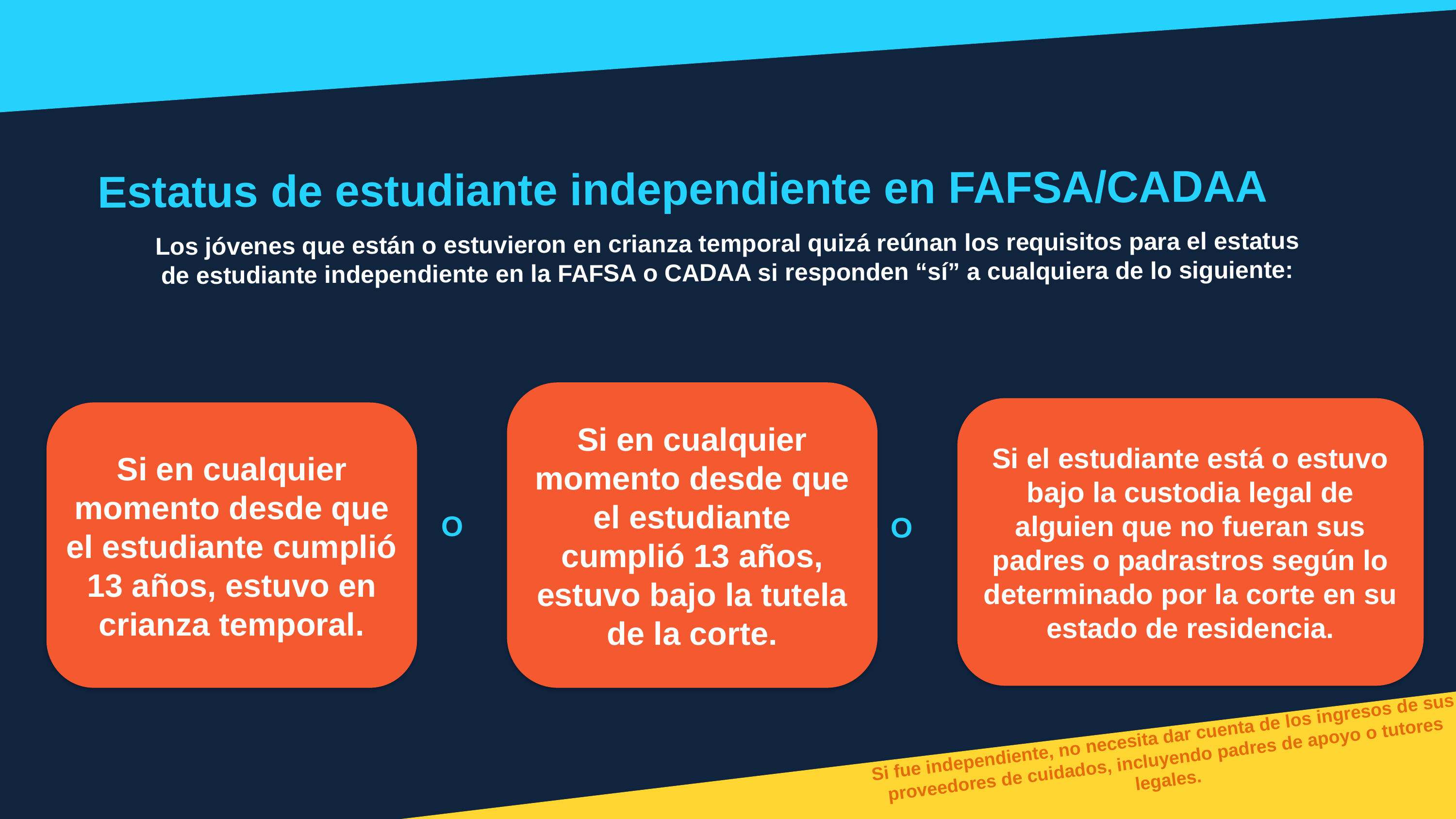

Estatus de estudiante independiente en FAFSA/CADAA
Los jóvenes que están o estuvieron en crianza temporal quizá reúnan los requisitos para el estatus de estudiante independiente en la FAFSA o CADAA si responden “sí” a cualquiera de lo siguiente:
Si en cualquier momento desde que el estudiante cumplió 13 años, estuvo bajo la tutela de la corte.
Si el estudiante está o estuvo bajo la custodia legal de alguien que no fueran sus padres o padrastros según lo determinado por la corte en su estado de residencia.
Si en cualquier momento desde que el estudiante cumplió 13 años, estuvo en crianza temporal.
O
O
Si fue independiente, no necesita dar cuenta de los ingresos de sus proveedores de cuidados, incluyendo padres de apoyo o tutores legales.